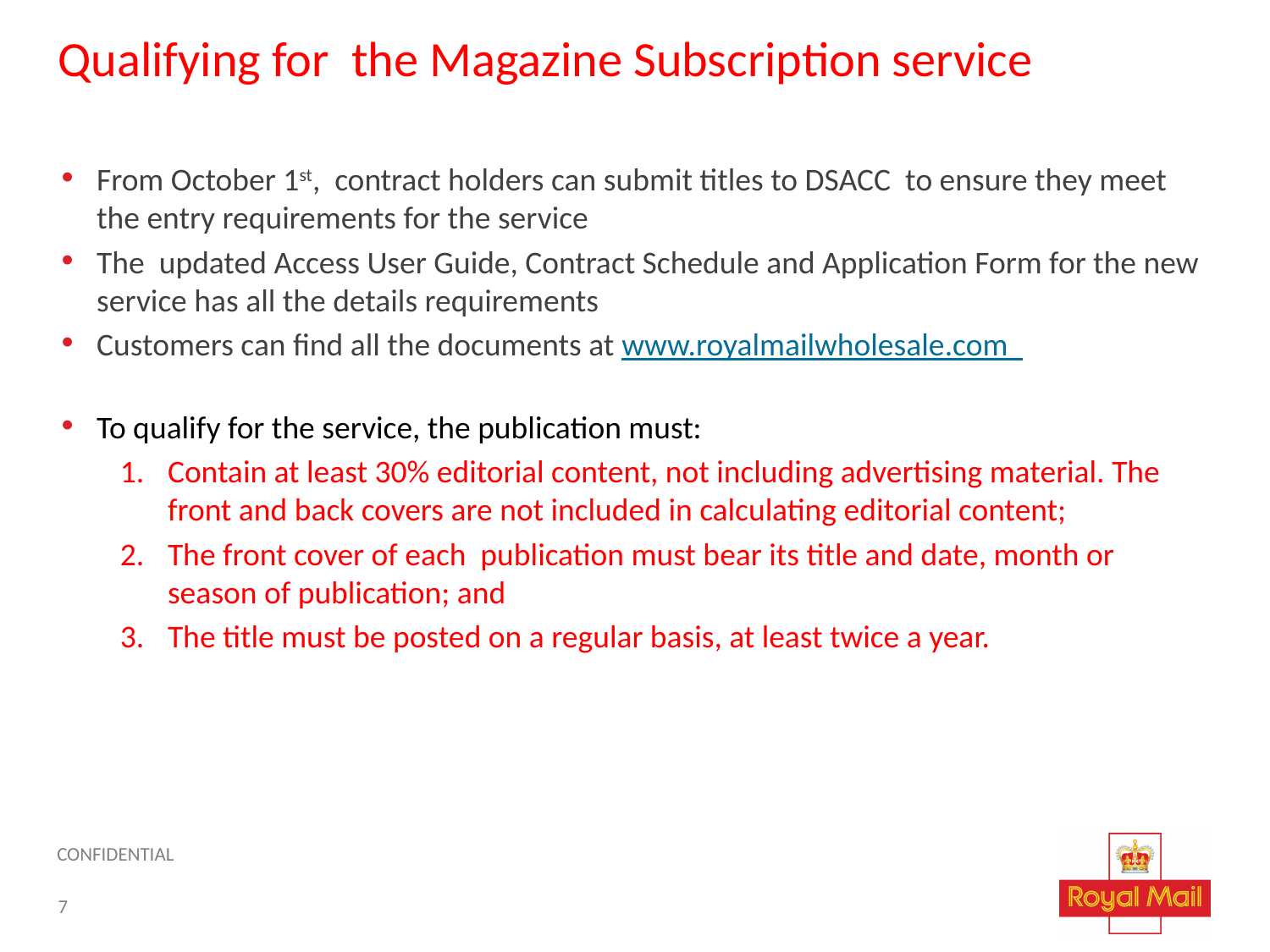

# Qualifying for  the Magazine Subscription service
From October 1st,  contract holders can submit titles to DSACC  to ensure they meet the entry requirements for the service
The  updated Access User Guide, Contract Schedule and Application Form for the new service has all the details requirements
Customers can find all the documents at www.royalmailwholesale.com
To qualify for the service, the publication must:
Contain at least 30% editorial content, not including advertising material. The front and back covers are not included in calculating editorial content;
The front cover of each  publication must bear its title and date, month or season of publication; and
The title must be posted on a regular basis, at least twice a year.

7